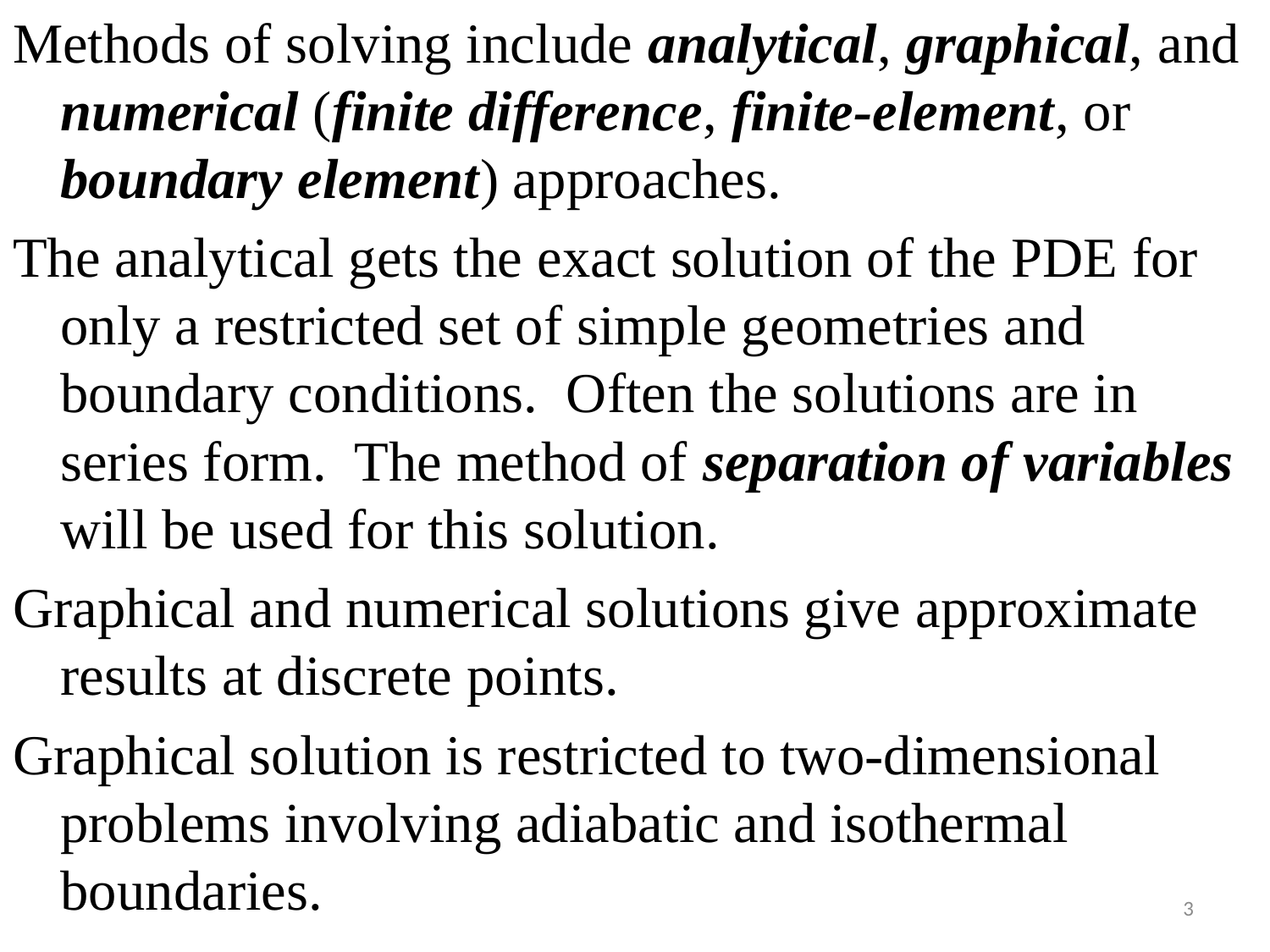

#
Methods of solving include analytical, graphical, and numerical (finite difference, finite-element, or boundary element) approaches.
The analytical gets the exact solution of the PDE for only a restricted set of simple geometries and boundary conditions.  Often the solutions are in series form.  The method of separation of variables will be used for this solution.
Graphical and numerical solutions give approximate results at discrete points.
Graphical solution is restricted to two-dimensional problems involving adiabatic and isothermal boundaries.
3